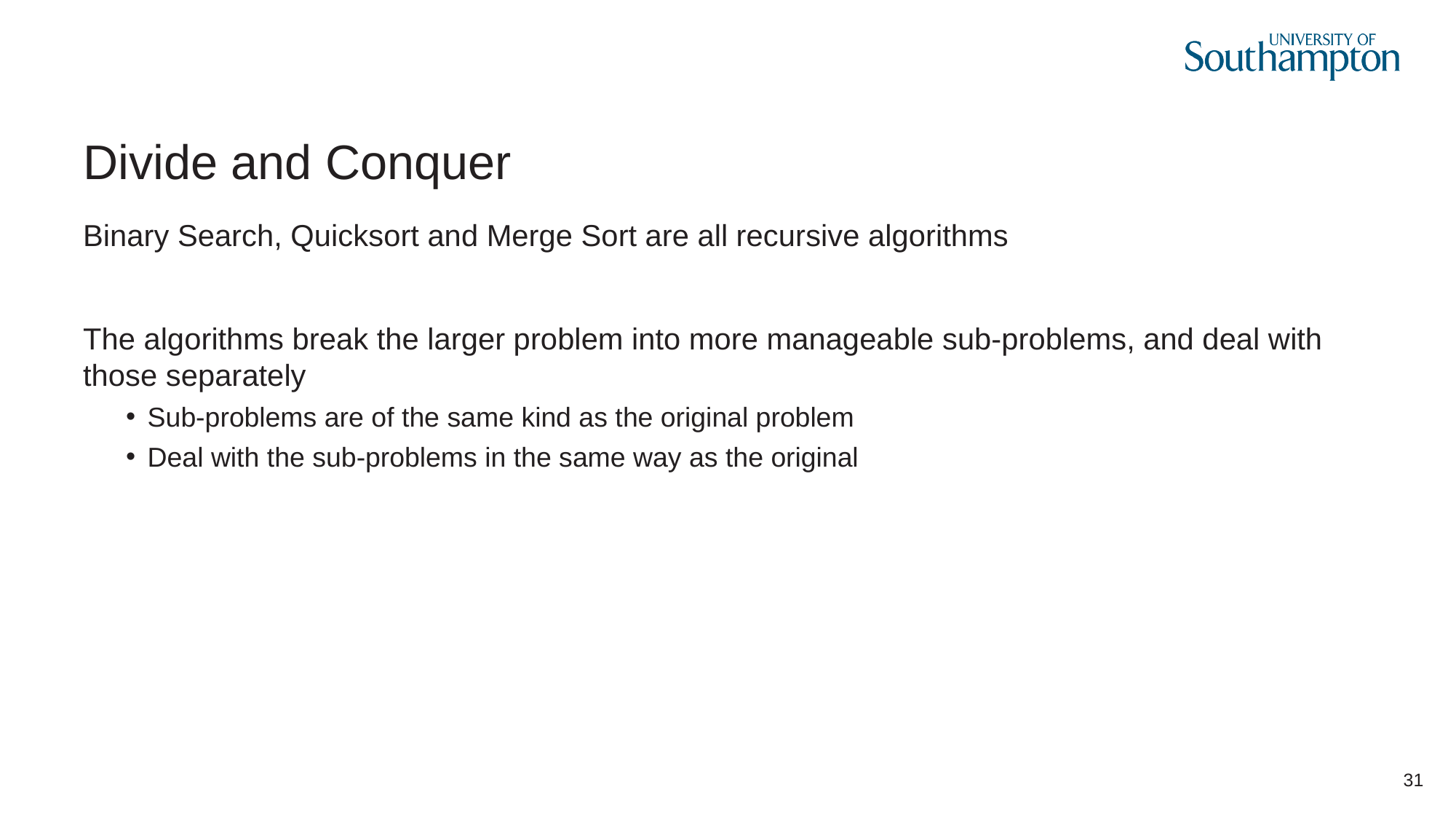

# Divide and Conquer
Binary Search, Quicksort and Merge Sort are all recursive algorithms

The algorithms break the larger problem into more manageable sub-problems, and deal with those separately
Sub-problems are of the same kind as the original problem
Deal with the sub-problems in the same way as the original